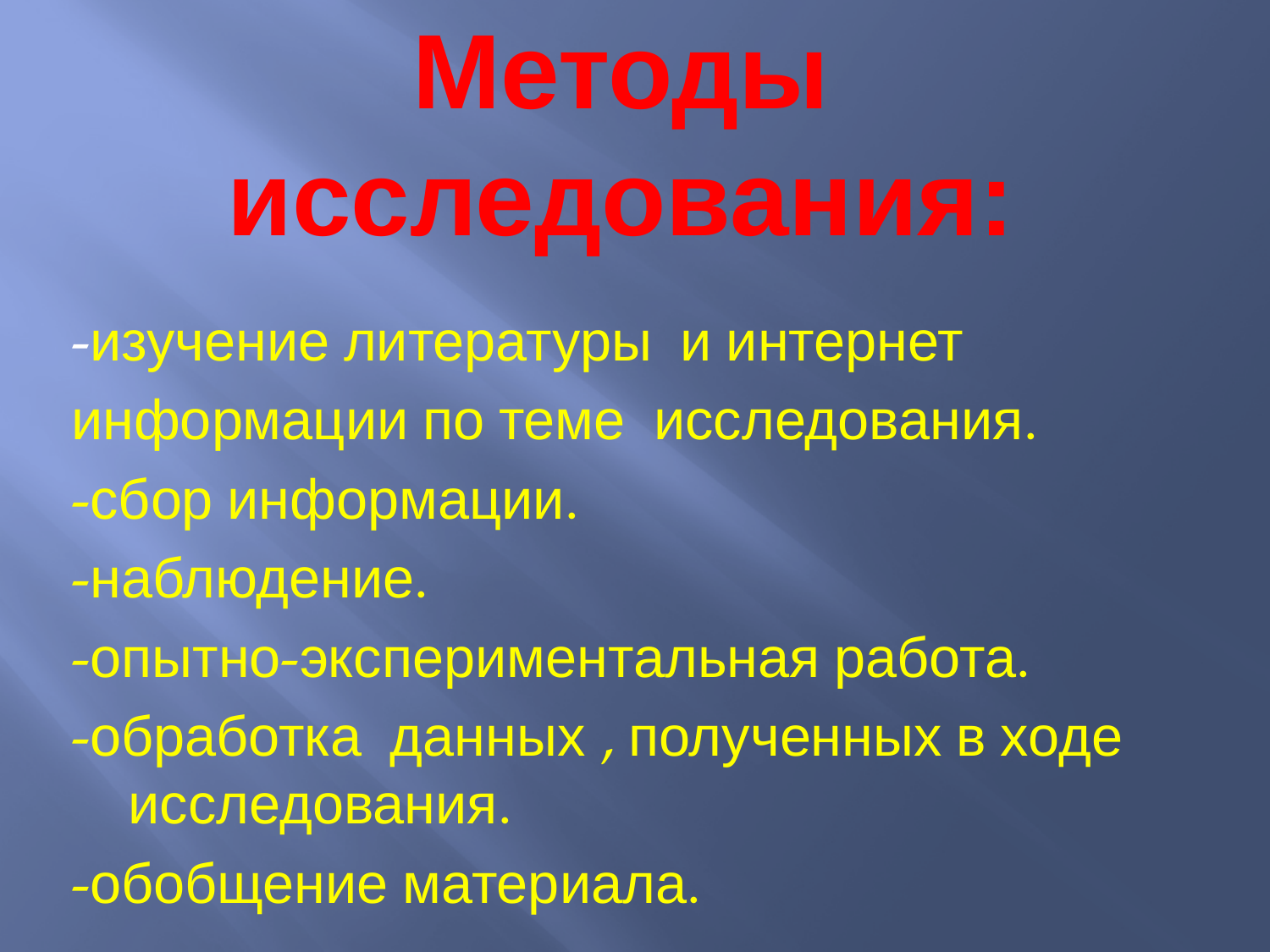

# Методы исследования:
-изучение литературы  и интернет
информации по теме  исследования.
-сбор информации.
-наблюдение.
-опытно-экспериментальная работа.
-обработка  данных , полученных в ходе  исследования.
-обобщение материала.